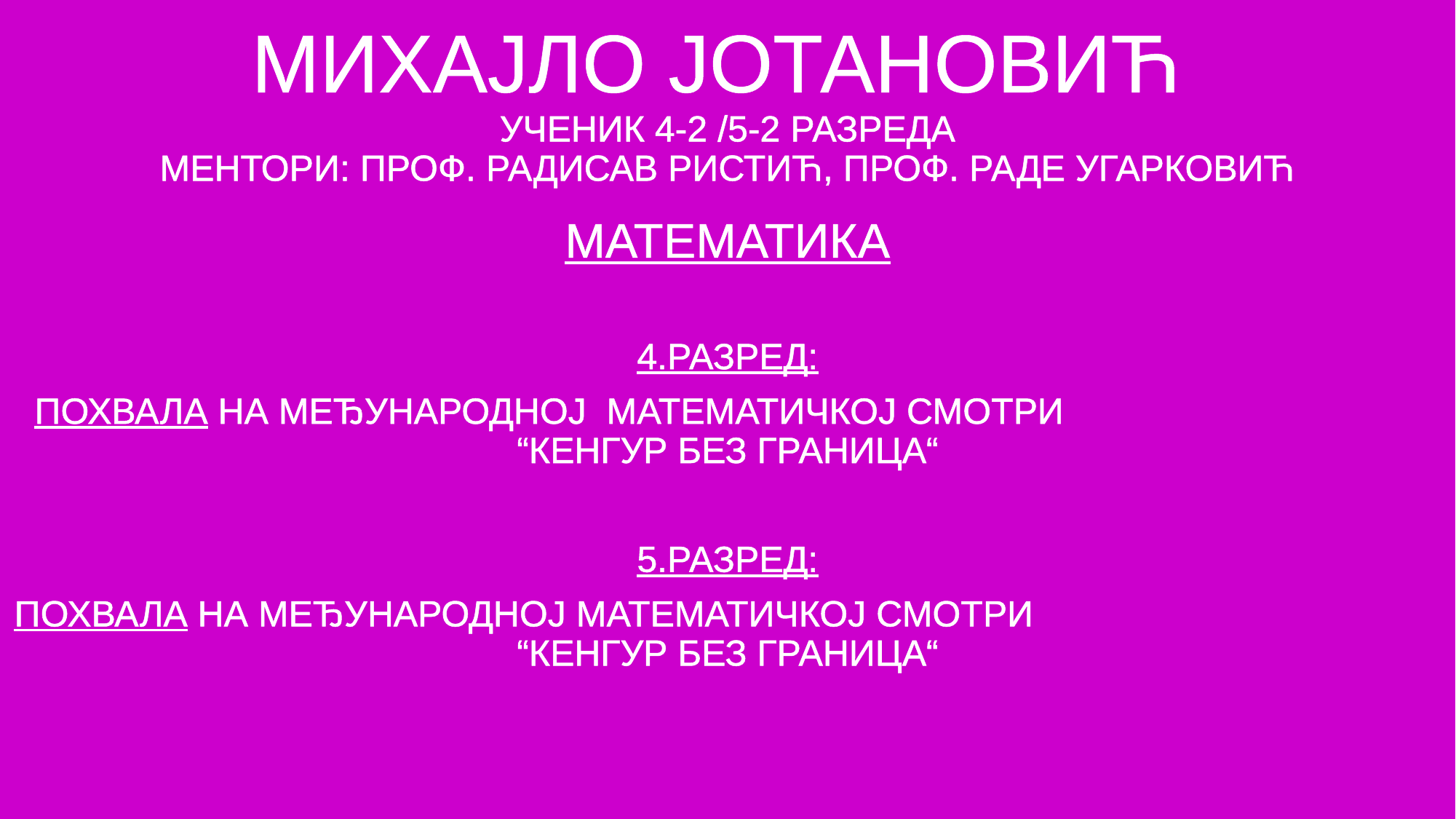

# МИХАЈЛО ЈОТАНОВИЋ УЧЕНИК 4-2 /5-2 РАЗРЕДА МЕНТОРИ: ПРОФ. РАДИСАВ РИСТИЋ, ПРОФ. РАДЕ УГАРКОВИЋ
МАТЕМАТИКА

4.РАЗРЕД:
ПОХВАЛА НА МЕЂУНАРОДНОЈ  МАТЕМАТИЧКОЈ СМОТРИ                                    “КЕНГУР БЕЗ ГРАНИЦА“

5.РАЗРЕД:
ПОХВАЛА НА МЕЂУНАРОДНОЈ МАТЕМАТИЧКОЈ СМОТРИ                                         “КЕНГУР БЕЗ ГРАНИЦА“